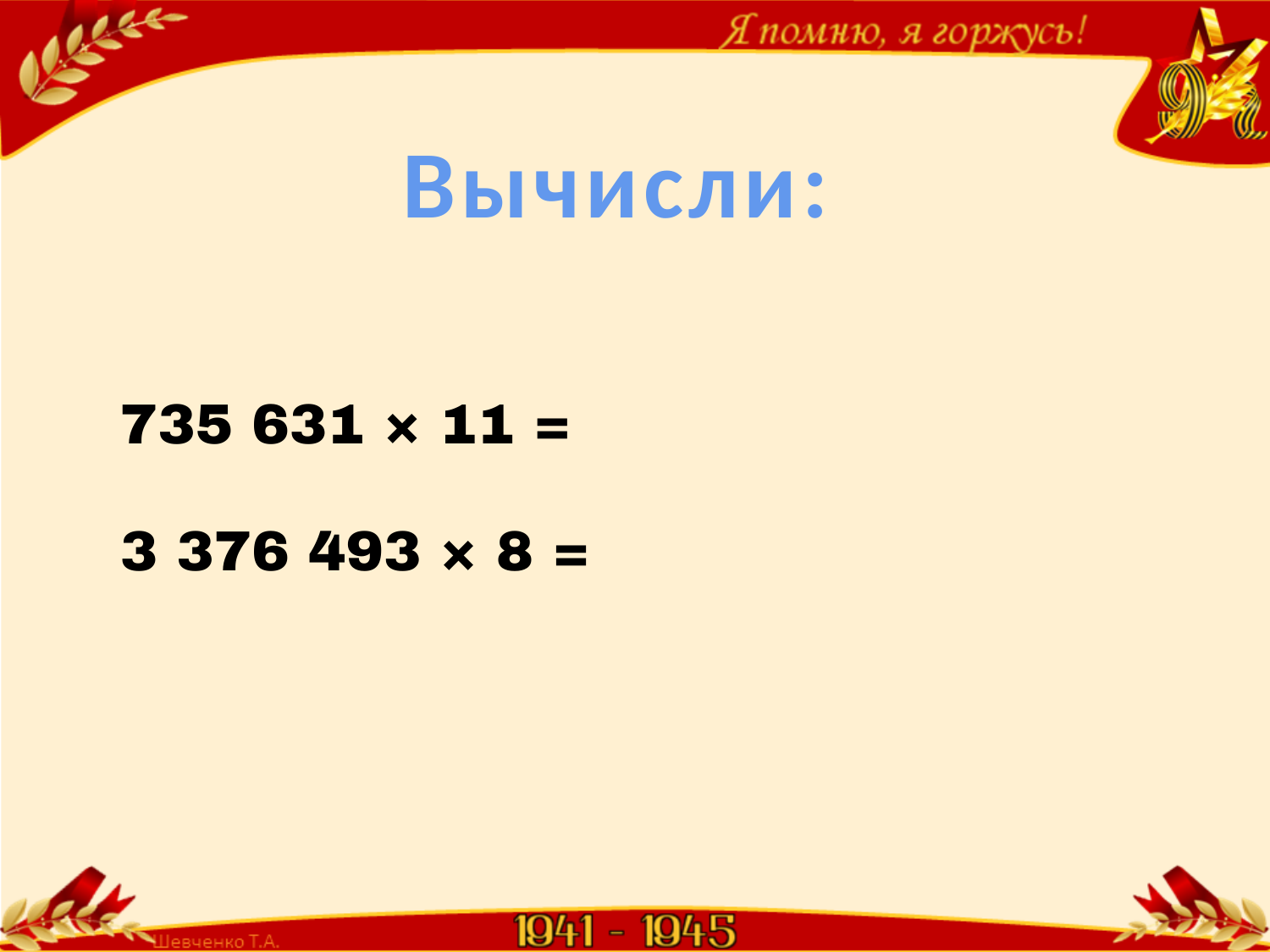

Вычисли:
735 631 × 11 =

3 376 493 × 8 =